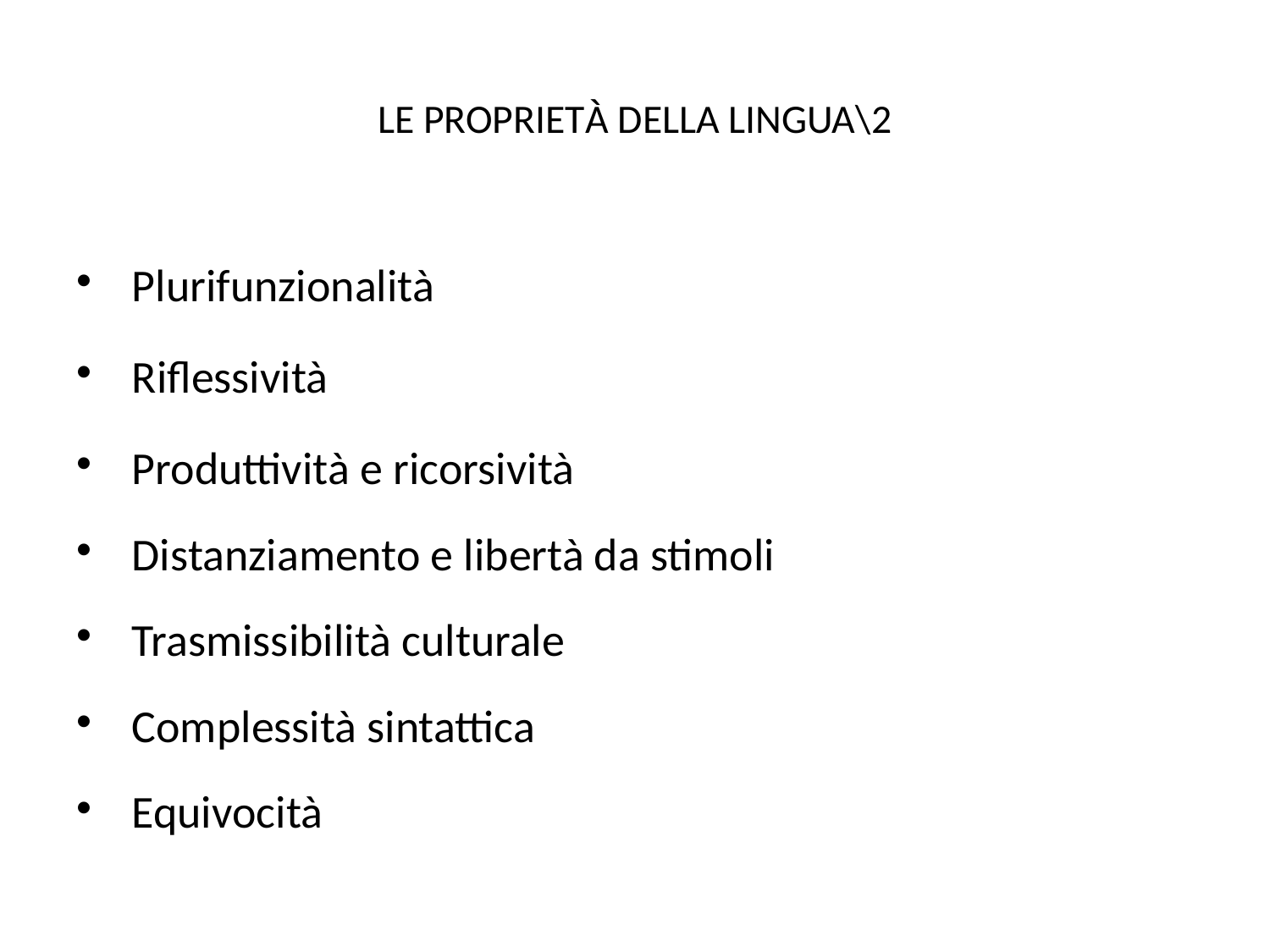

# LE PROPRIETÀ DELLA LINGUA\2
 Plurifunzionalità
 Riflessività
 Produttività e ricorsività
 Distanziamento e libertà da stimoli
 Trasmissibilità culturale
 Complessità sintattica
 Equivocità